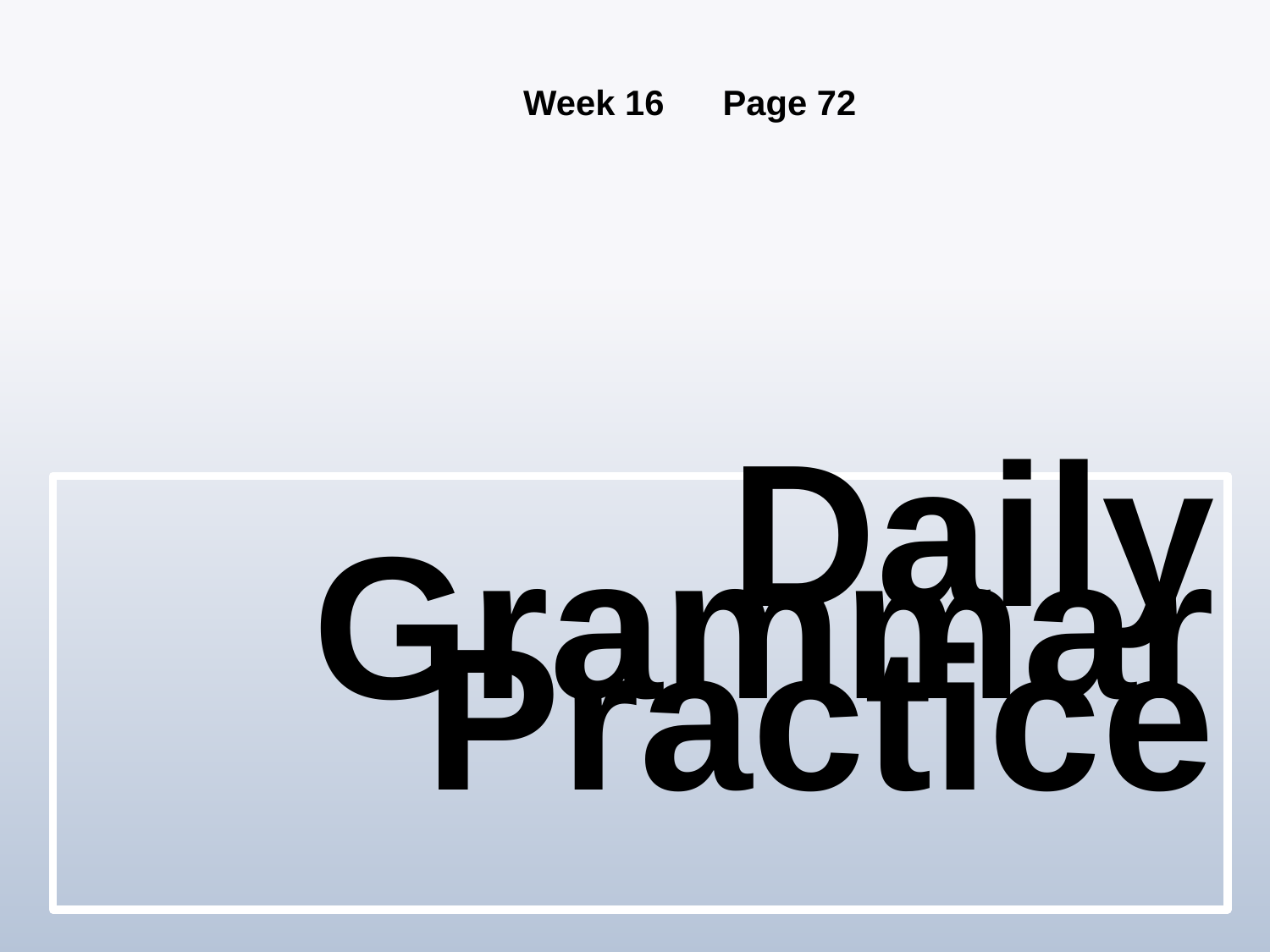

Week 16      Page 72
# Daily Grammar Practice